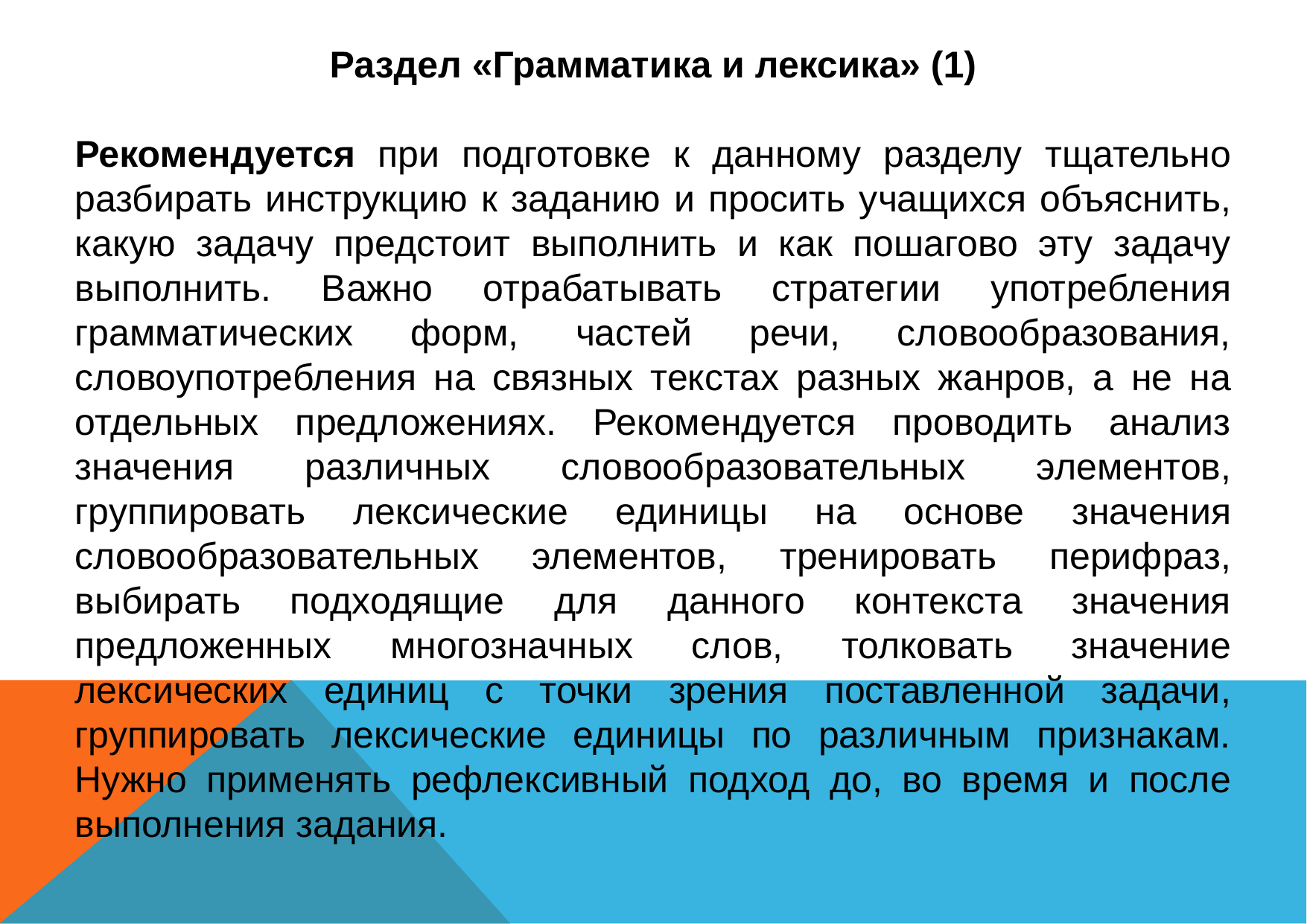

Раздел «Грамматика и лексика» (1)

Рекомендуется при подготовке к данному разделу тщательно разбирать инструкцию к заданию и просить учащихся объяснить, какую задачу предстоит выполнить и как пошагово эту задачу выполнить. Важно отрабатывать стратегии употребления грамматических форм, частей речи, словообразования, словоупотребления на связных текстах разных жанров, а не на отдельных предложениях. Рекомендуется проводить анализ значения различных словообразовательных элементов, группировать лексические единицы на основе значения словообразовательных элементов, тренировать перифраз, выбирать подходящие для данного контекста значения предложенных многозначных слов, толковать значение лексических единиц с точки зрения поставленной задачи, группировать лексические единицы по различным признакам. Нужно применять рефлексивный подход до, во время и после выполнения задания.